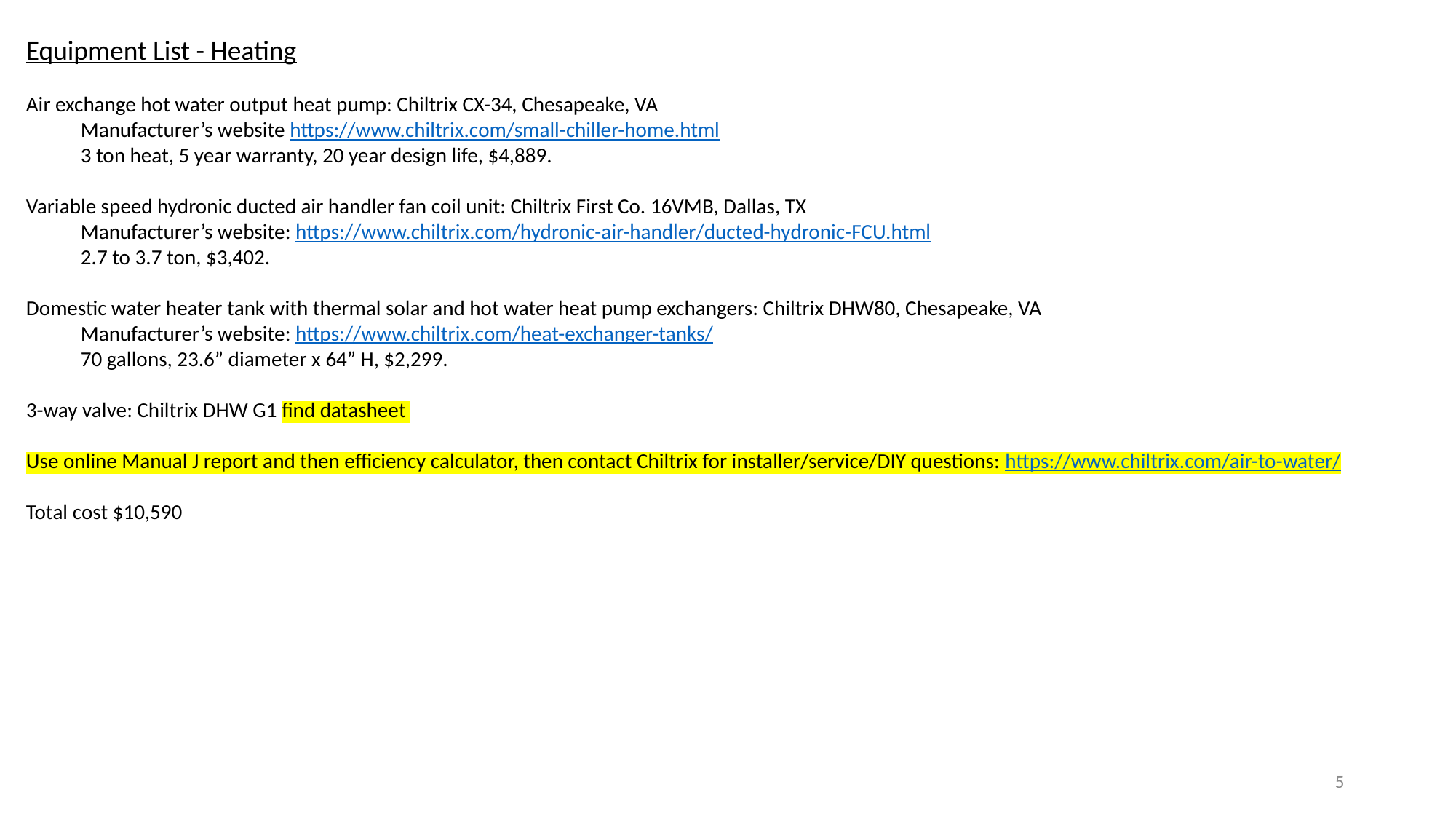

Equipment List - Heating

Air exchange hot water output heat pump: Chiltrix CX-34, Chesapeake, VA
Manufacturer’s website https://www.chiltrix.com/small-chiller-home.html
3 ton heat, 5 year warranty, 20 year design life, $4,889.

Variable speed hydronic ducted air handler fan coil unit: Chiltrix First Co. 16VMB, Dallas, TX
Manufacturer’s website: https://www.chiltrix.com/hydronic-air-handler/ducted-hydronic-FCU.html
2.7 to 3.7 ton, $3,402.

Domestic water heater tank with thermal solar and hot water heat pump exchangers: Chiltrix DHW80, Chesapeake, VA
Manufacturer’s website: https://www.chiltrix.com/heat-exchanger-tanks/
70 gallons, 23.6” diameter x 64” H, $2,299.

3-way valve: Chiltrix DHW G1 find datasheet

Use online Manual J report and then efficiency calculator, then contact Chiltrix for installer/service/DIY questions: https://www.chiltrix.com/air-to-water/

Total cost $10,590
5